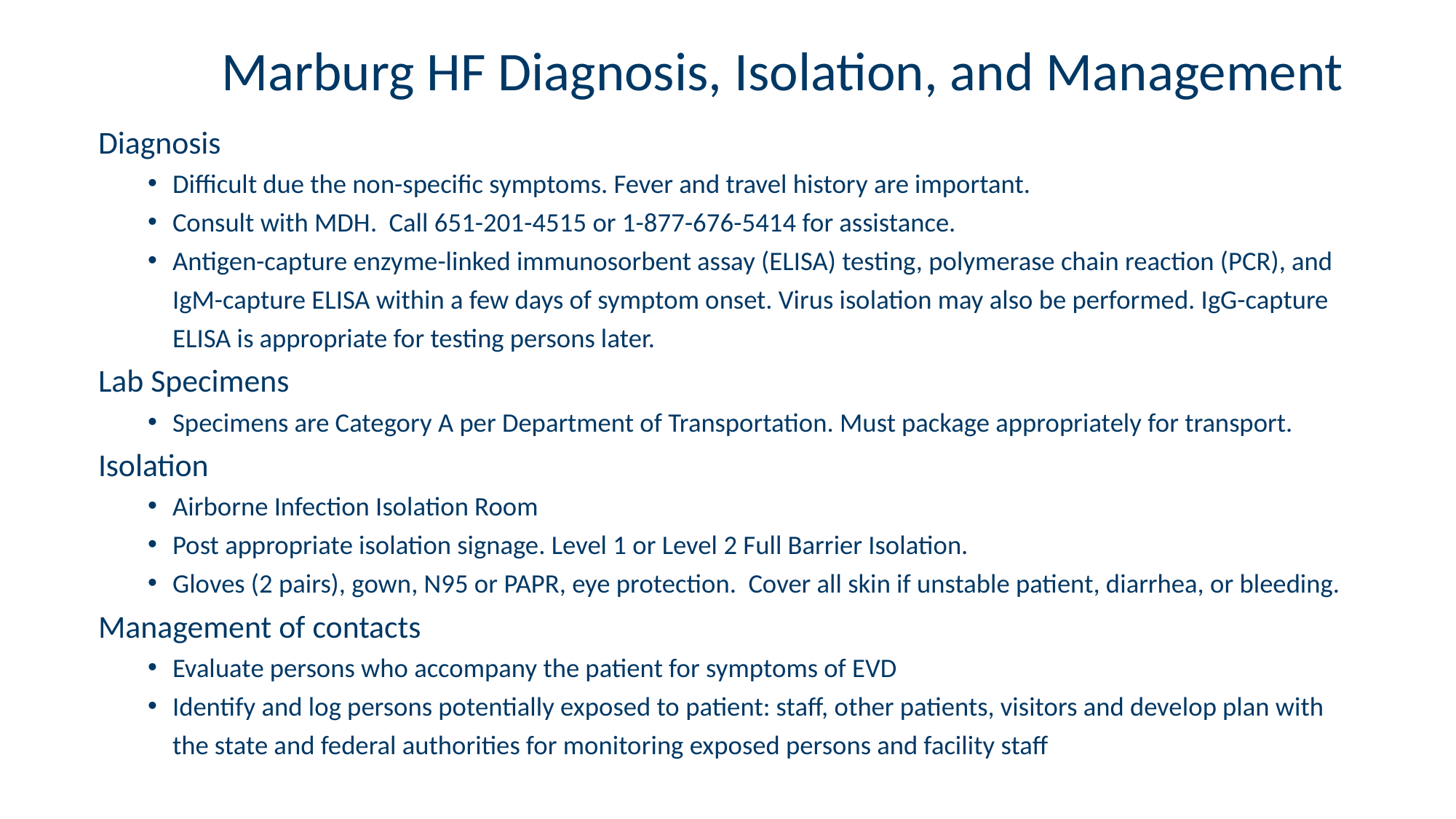

# Marburg HF Diagnosis, Isolation, and Management
Diagnosis
Difficult due the non-specific symptoms. Fever and travel history are important.
Consult with MDH.  Call 651-201-4515 or 1-877-676-5414 for assistance.
Antigen-capture enzyme-linked immunosorbent assay (ELISA) testing, polymerase chain reaction (PCR), and IgM-capture ELISA within a few days of symptom onset. Virus isolation may also be performed. IgG-capture ELISA is appropriate for testing persons later.
Lab Specimens
Specimens are Category A per Department of Transportation. Must package appropriately for transport.
Isolation
Airborne Infection Isolation Room
Post appropriate isolation signage. Level 1 or Level 2 Full Barrier Isolation.
Gloves (2 pairs), gown, N95 or PAPR, eye protection.  Cover all skin if unstable patient, diarrhea, or bleeding.
Management of contacts
Evaluate persons who accompany the patient for symptoms of EVD
Identify and log persons potentially exposed to patient: staff, other patients, visitors and develop plan with the state and federal authorities for monitoring exposed persons and facility staff